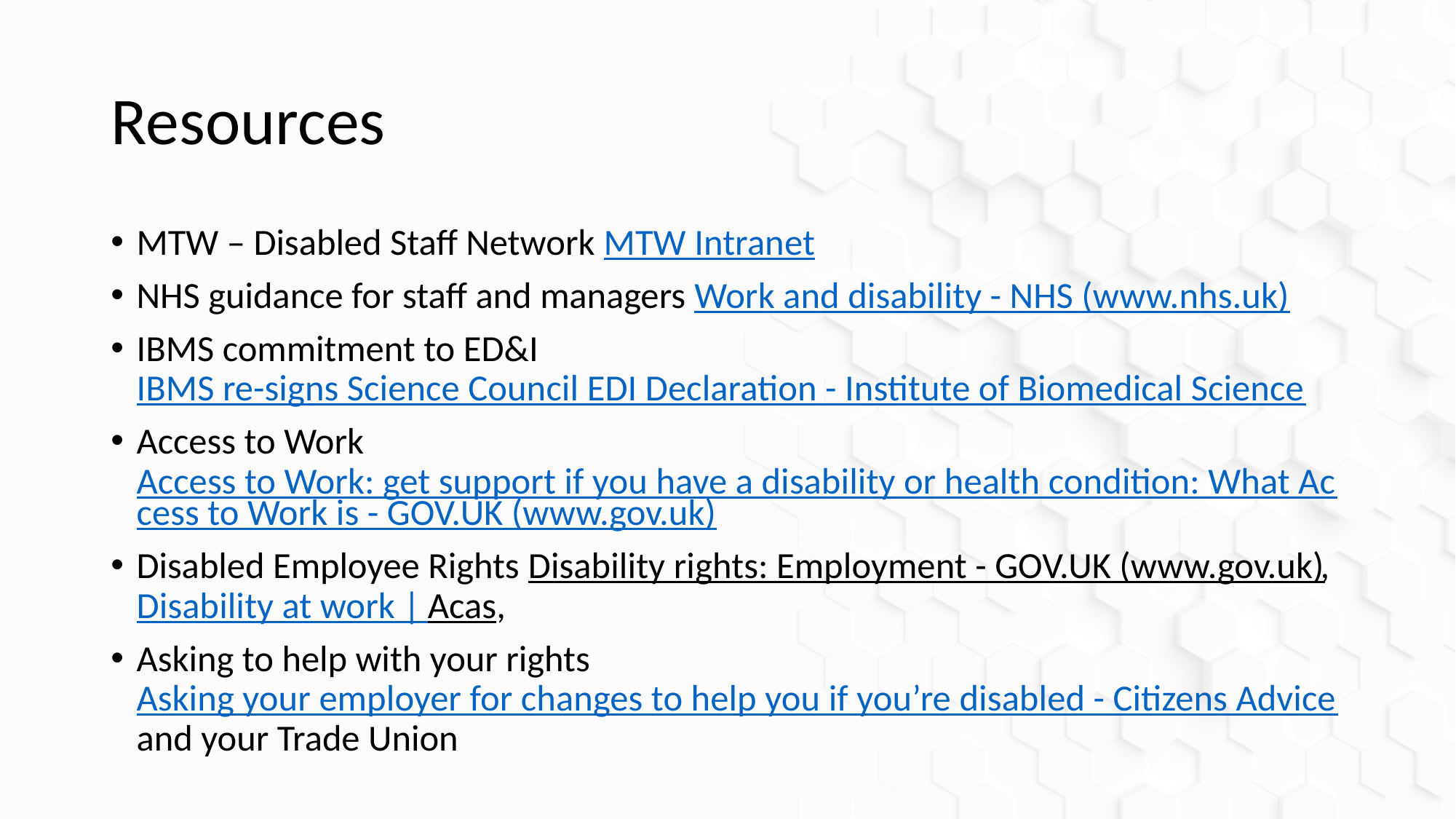

# Resources
MTW – Disabled Staff Network MTW Intranet
NHS guidance for staff and managers Work and disability - NHS (www.nhs.uk)
IBMS commitment to ED&I IBMS re-signs Science Council EDI Declaration - Institute of Biomedical Science
Access to Work Access to Work: get support if you have a disability or health condition: What Access to Work is - GOV.UK (www.gov.uk)
Disabled Employee Rights Disability rights: Employment - GOV.UK (www.gov.uk), Disability at work | Acas,
Asking to help with your rights Asking your employer for changes to help you if you’re disabled - Citizens Advice and your Trade Union